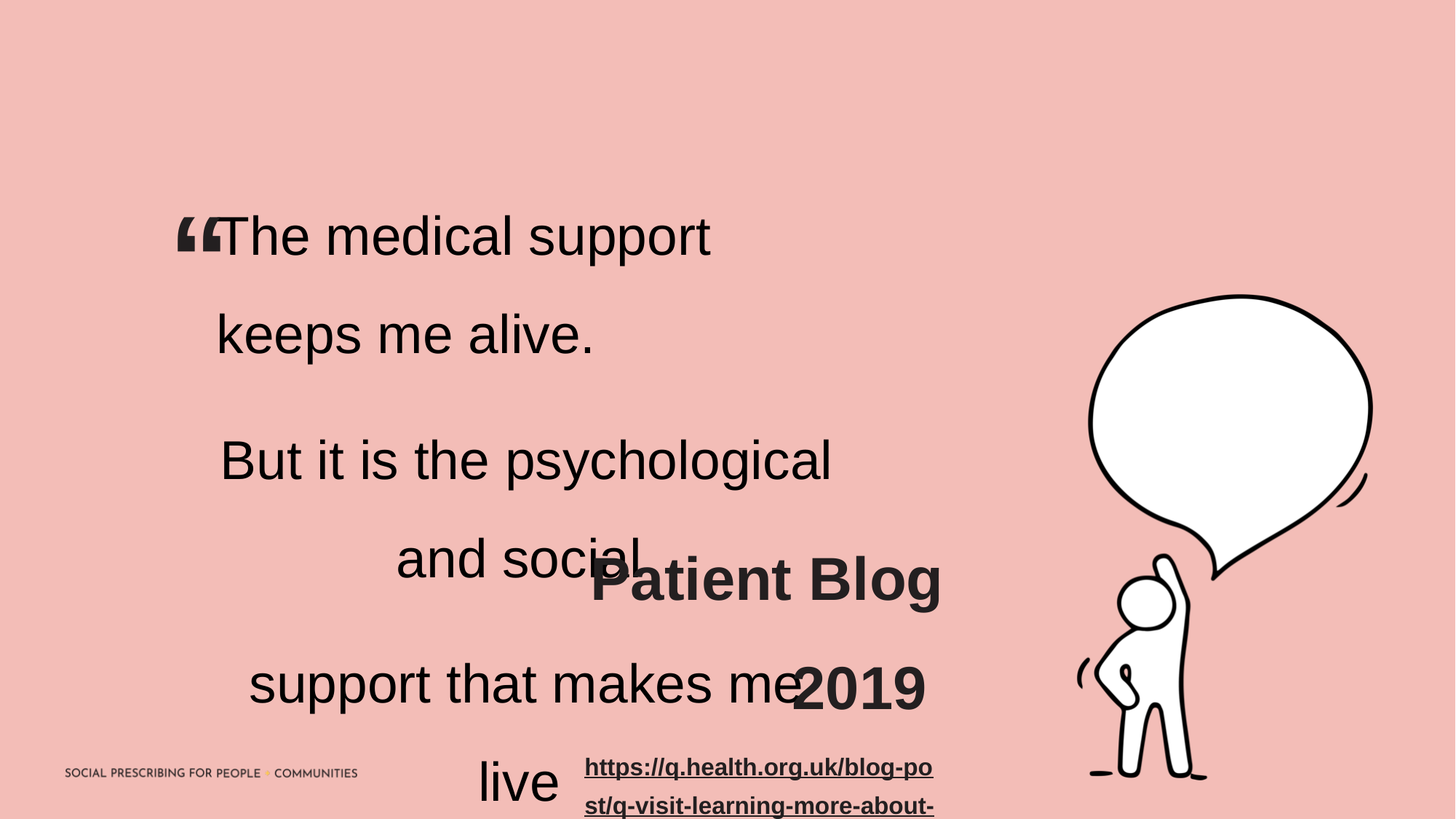

The medical support keeps me alive.
But it is the psychological and social
support that makes me live

“

Patient Blog 2019
https://q.health.org.uk/blog-post/q-visit-learning-more-about-social-prescribing-with-live-well-greenwich/